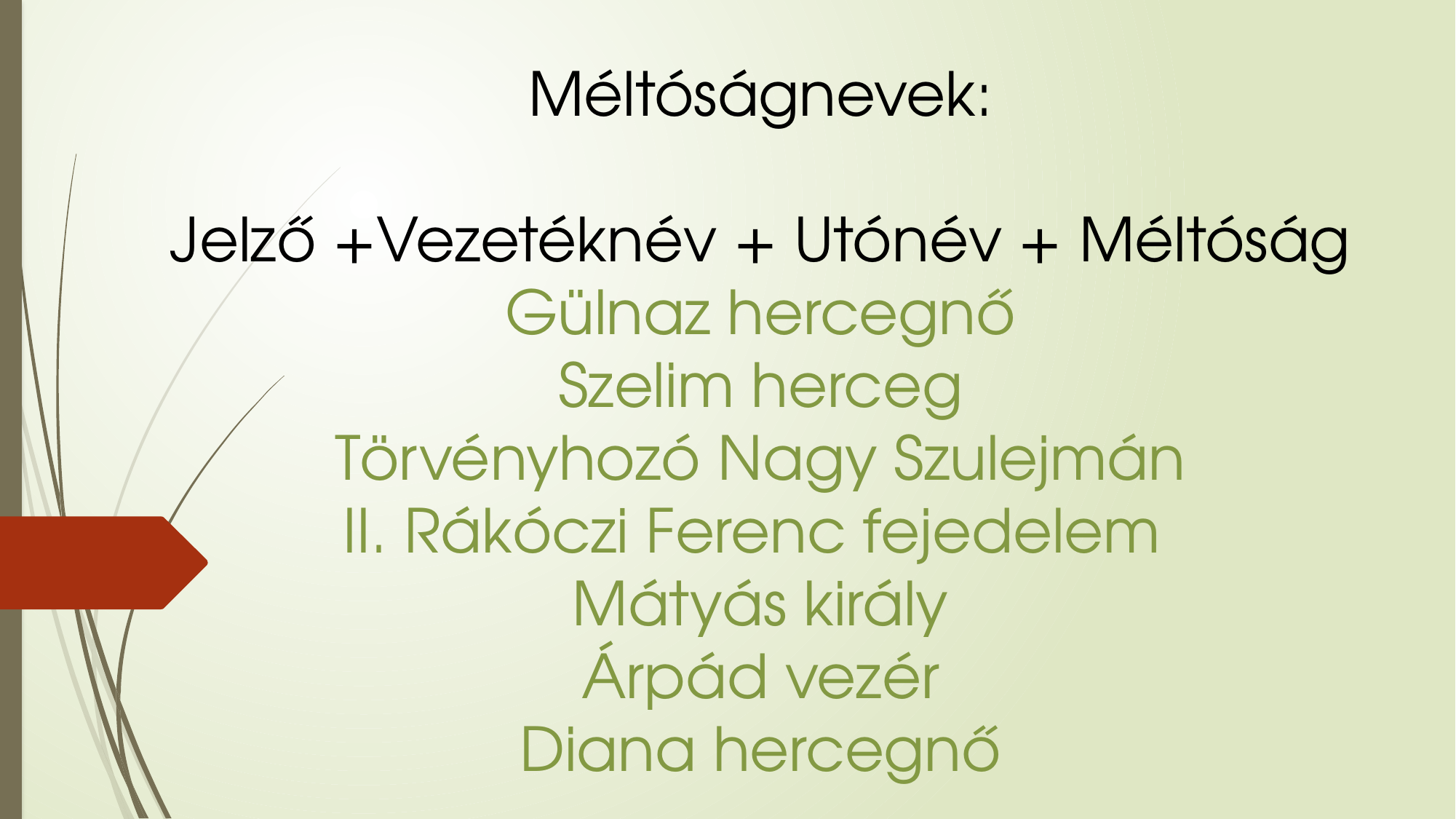

Méltóságnevek:

Jelző +Vezetéknév + Utónév + Méltóság
Gülnaz hercegnő
Szelim herceg
Törvényhozó Nagy Szulejmán
II. Rákóczi Ferenc fejedelem
Mátyás király
Árpád vezér
Diana hercegnő